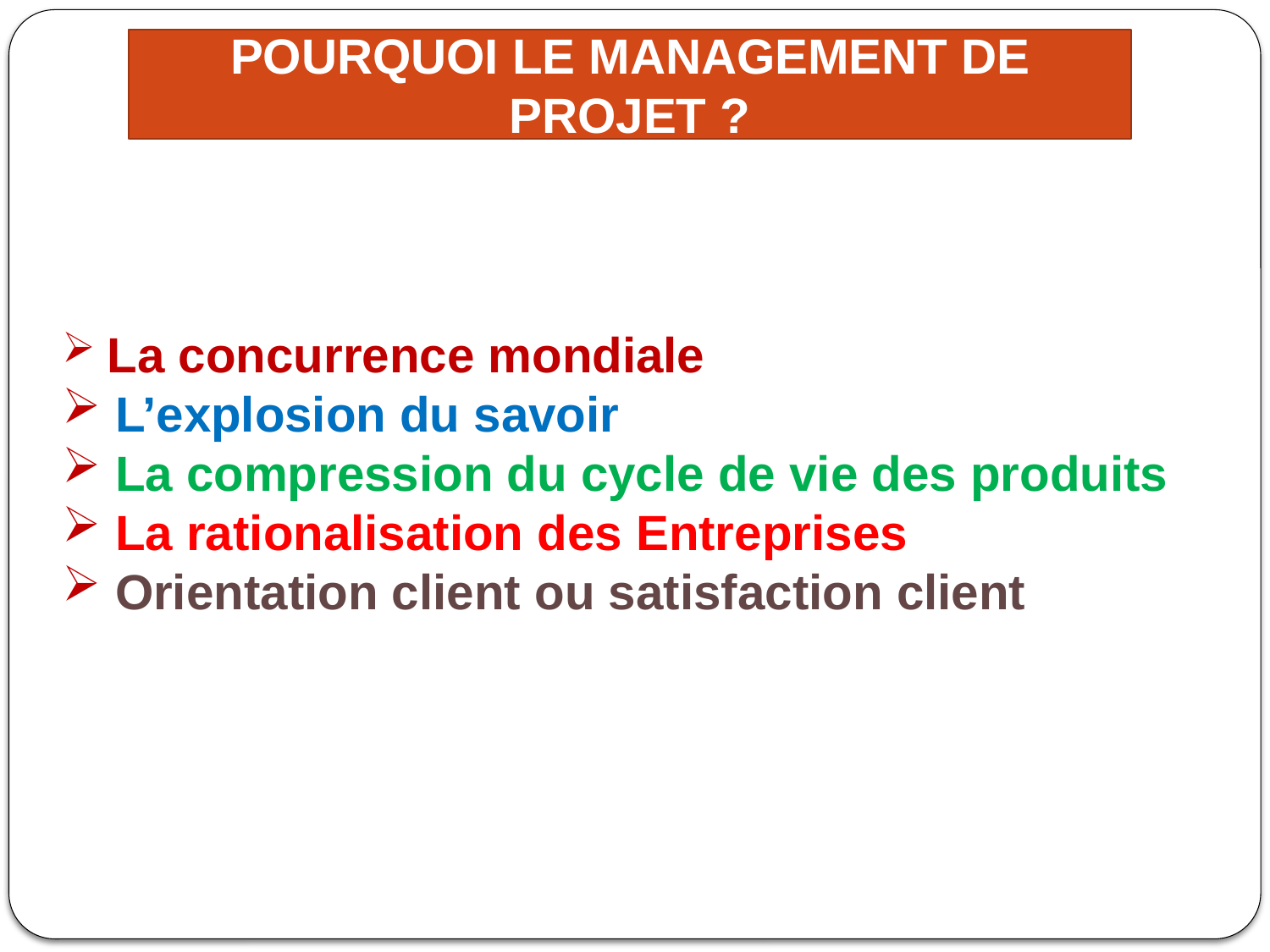

POURQUOI LE MANAGEMENT DE PROJET ?

 La concurrence mondiale
 L’explosion du savoir
 La compression du cycle de vie des produits
 La rationalisation des Entreprises
 Orientation client ou satisfaction client